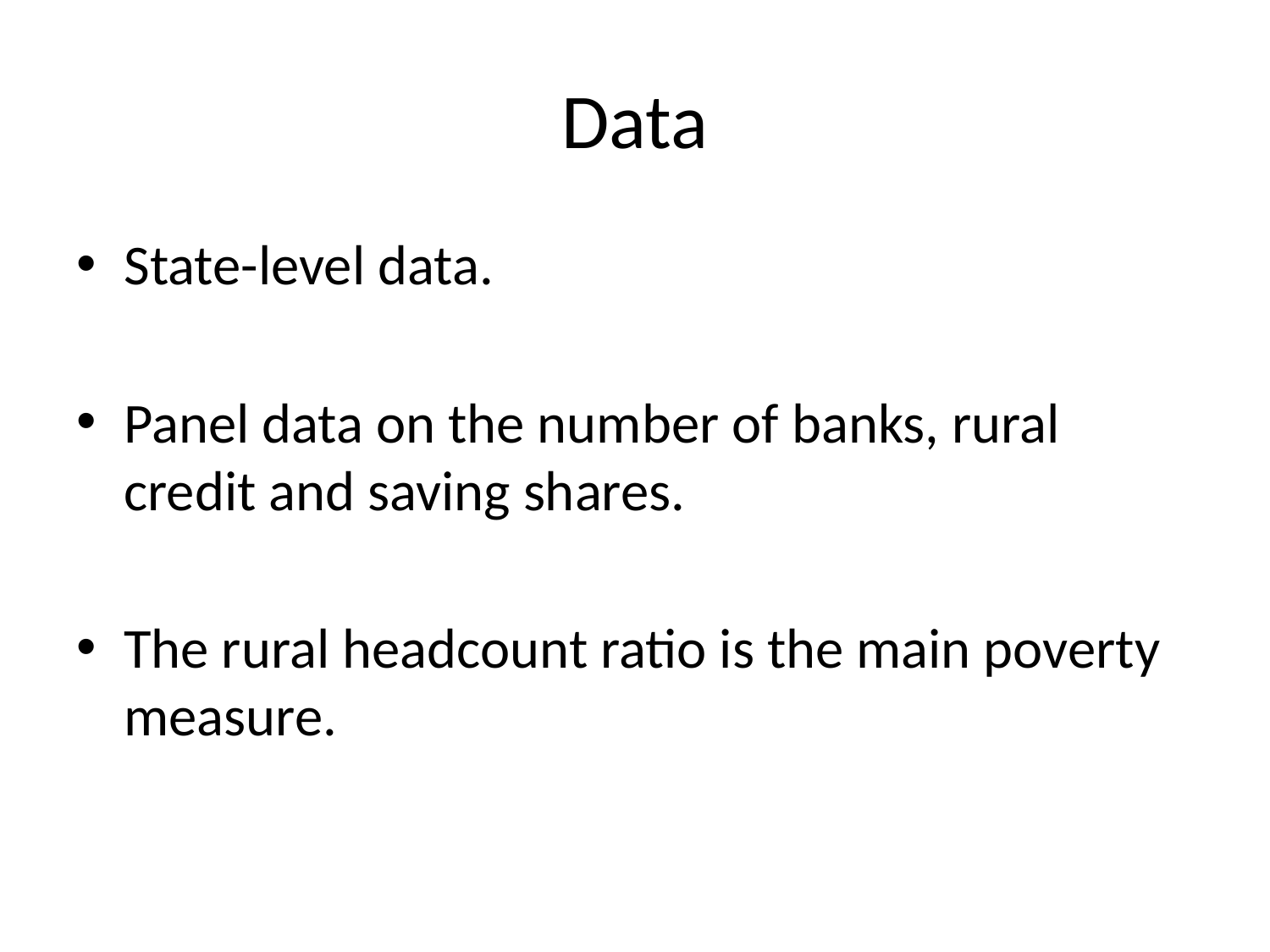

# Data
State-level data.

Panel data on the number of banks, rural credit and saving shares.

The rural headcount ratio is the main poverty measure.